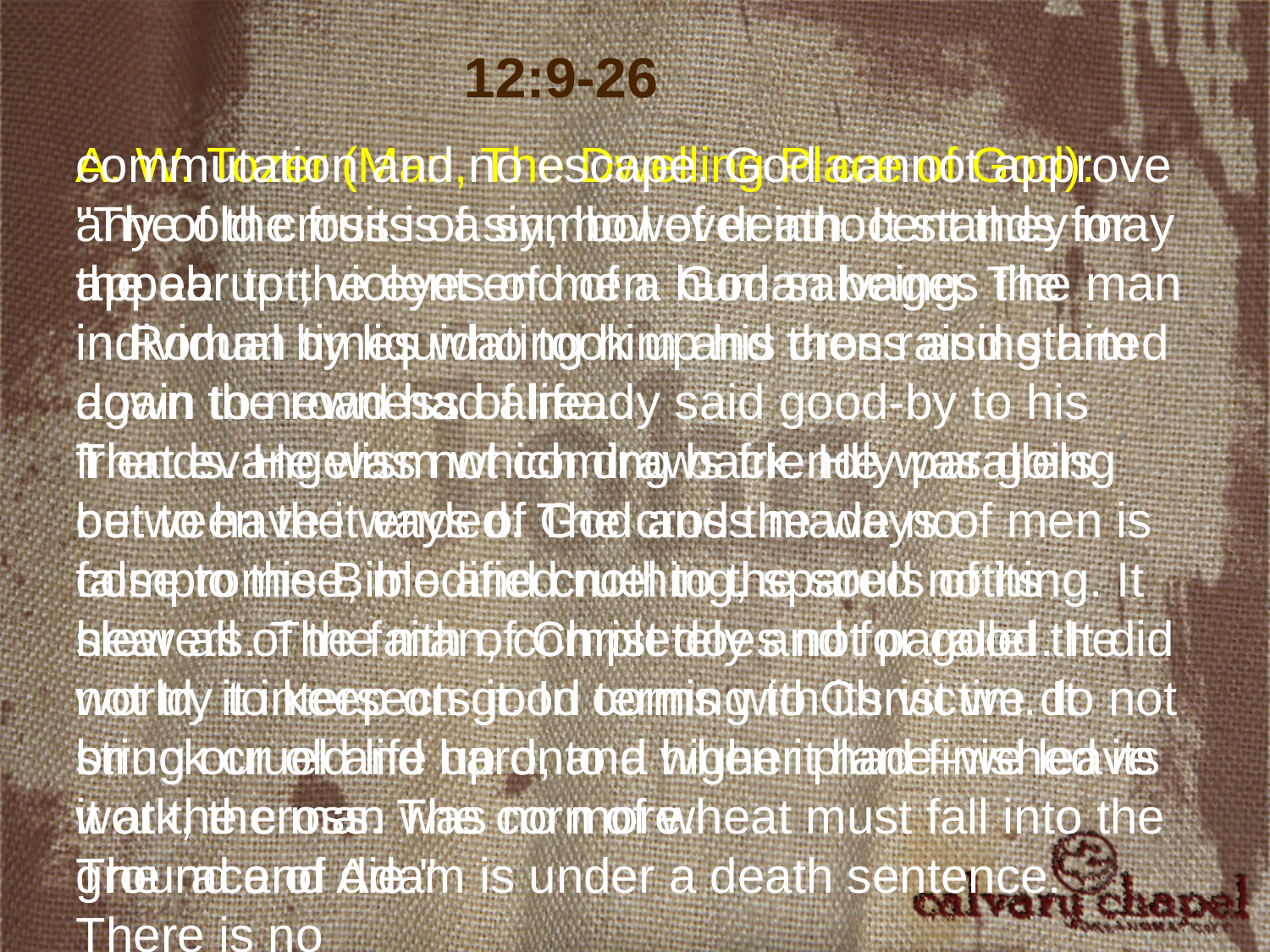

12:9-26
A. W. Tozer (Man, The Dwelling Place of God): "The old cross is a symbol of death. It stands for the abrupt, violent end of a human being. The man in Roman times who took up his cross and started down the road had already said good-by to his friends. He was not coming back. He was going out to have it ended. The cross made no compromise, modified nothing, spared nothing. It slew all of the man, completely and for good. It did not try to keep on good terms with its victim. It struck cruel and hard, and when it had finished its work, the man was no more.
The race of Adam is under a death sentence. There is no
commutation and no escape. God cannot approve any of the fruits of sin, however innocent they may appear to the eyes of men. God salvages the individual by liquidating him and then raising him again to newness of life.
That evangelism which draws friendly parallels between the ways of God and the ways of men is false to the Bible and cruel to the souls of its hearers. The faith of Christ does not parallel the world, it intersects it. In coming to Christ we do not bring our old life up onto a higher plane–we leave it at the cross. The corn of wheat must fall into the ground and die."